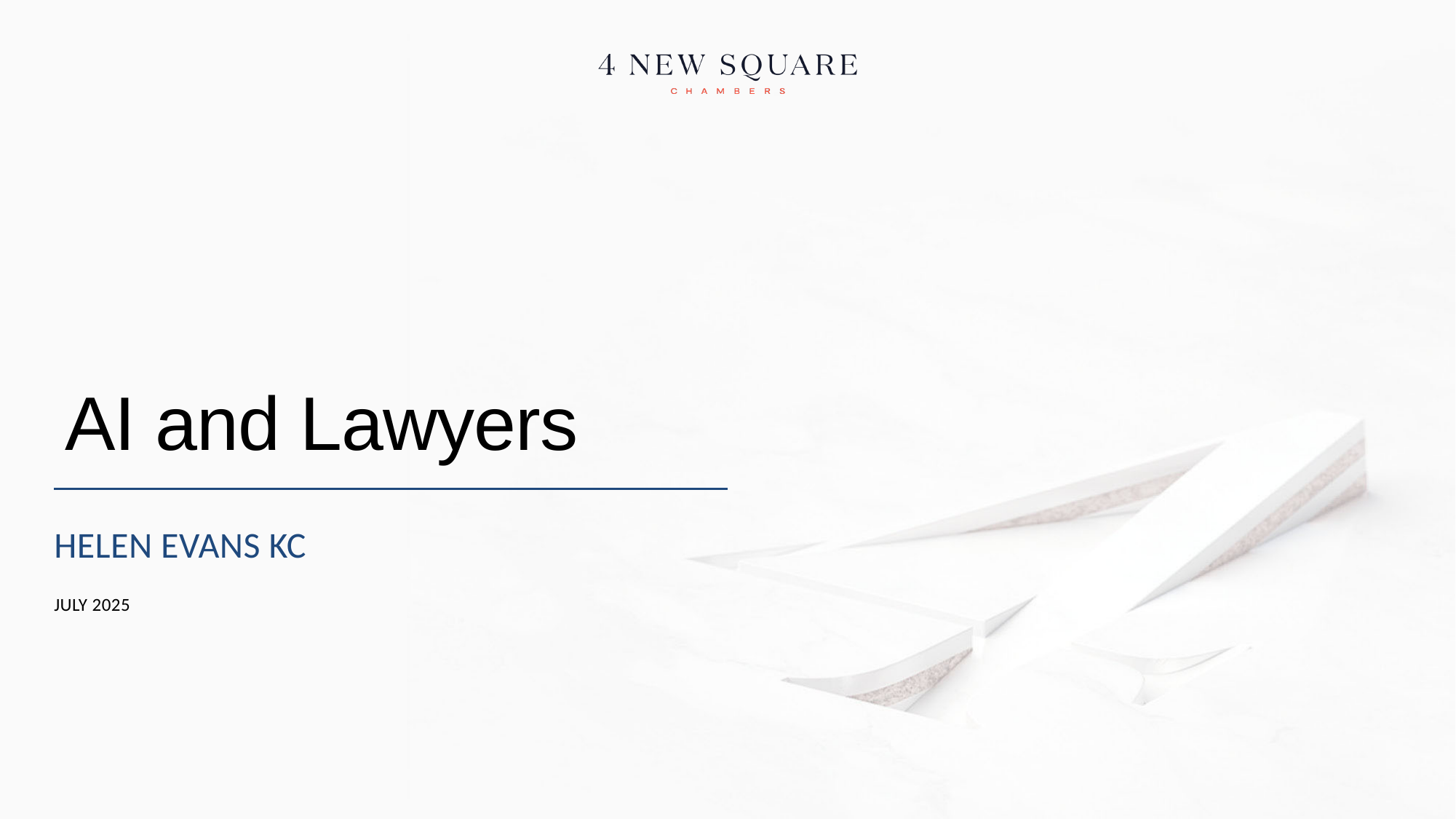

# AI and Lawyers
HELEN EVANS KC

July 2025